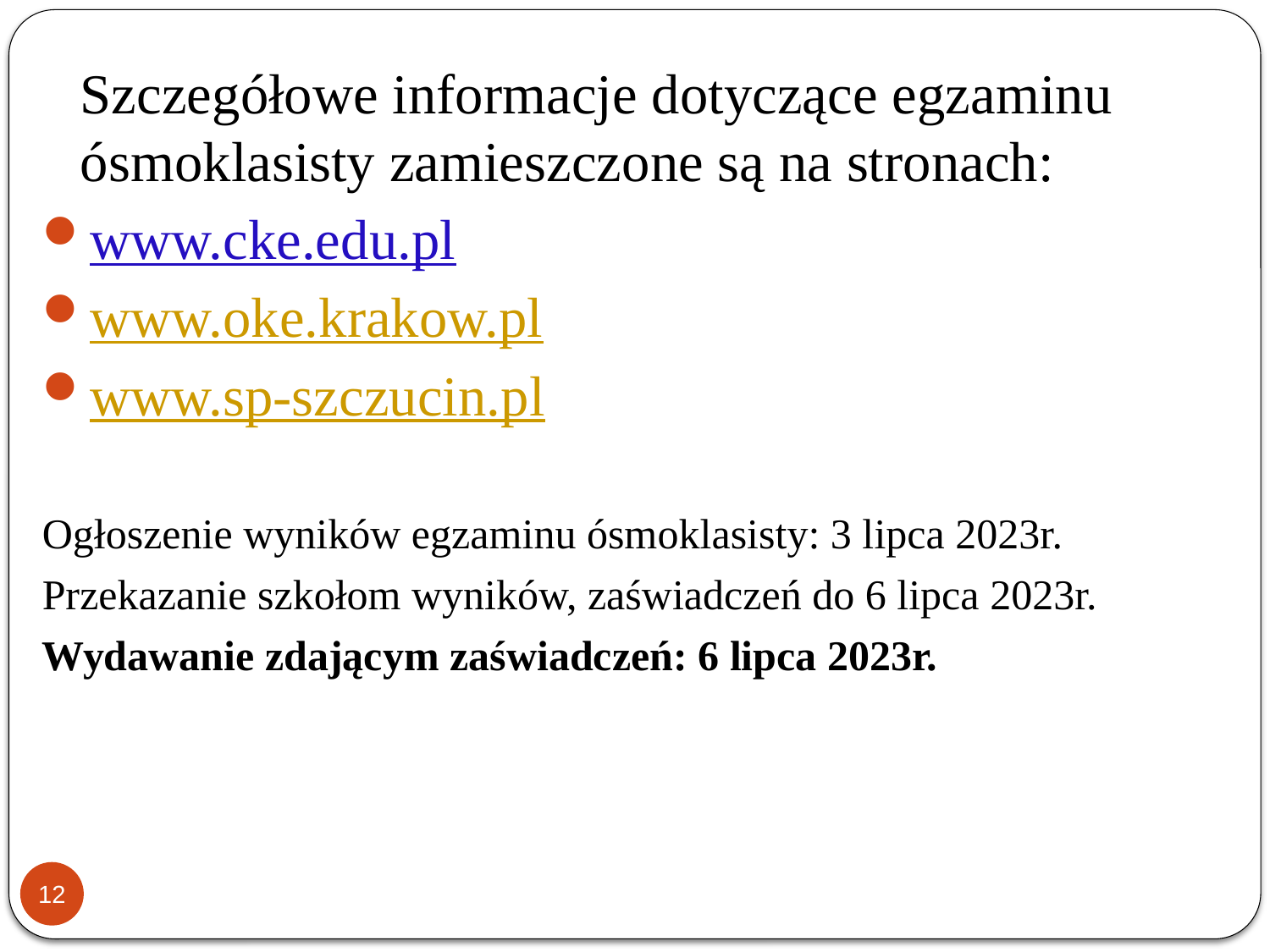

Szczegółowe informacje dotyczące egzaminu ósmoklasisty zamieszczone są na stronach:
www.cke.edu.pl
www.oke.krakow.pl
www.sp-szczucin.pl

Ogłoszenie wyników egzaminu ósmoklasisty: 3 lipca 2023r.
Przekazanie szkołom wyników, zaświadczeń do 6 lipca 2023r.
Wydawanie zdającym zaświadczeń: 6 lipca 2023r.
12